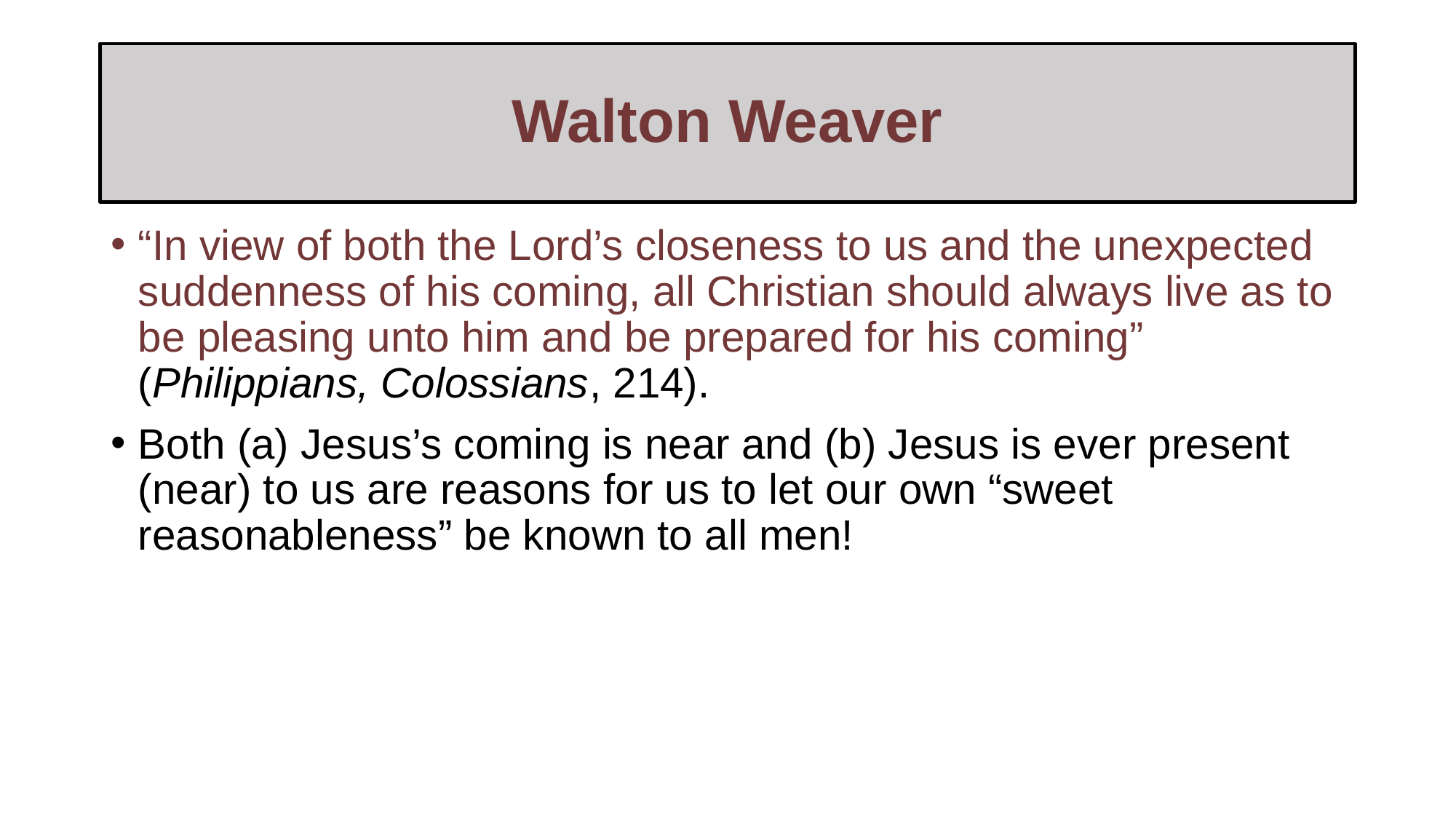

# Walton Weaver
“In view of both the Lord’s closeness to us and the unexpected suddenness of his coming, all Christian should always live as to be pleasing unto him and be prepared for his coming” (Philippians, Colossians, 214).
Both (a) Jesus’s coming is near and (b) Jesus is ever present (near) to us are reasons for us to let our own “sweet reasonableness” be known to all men!